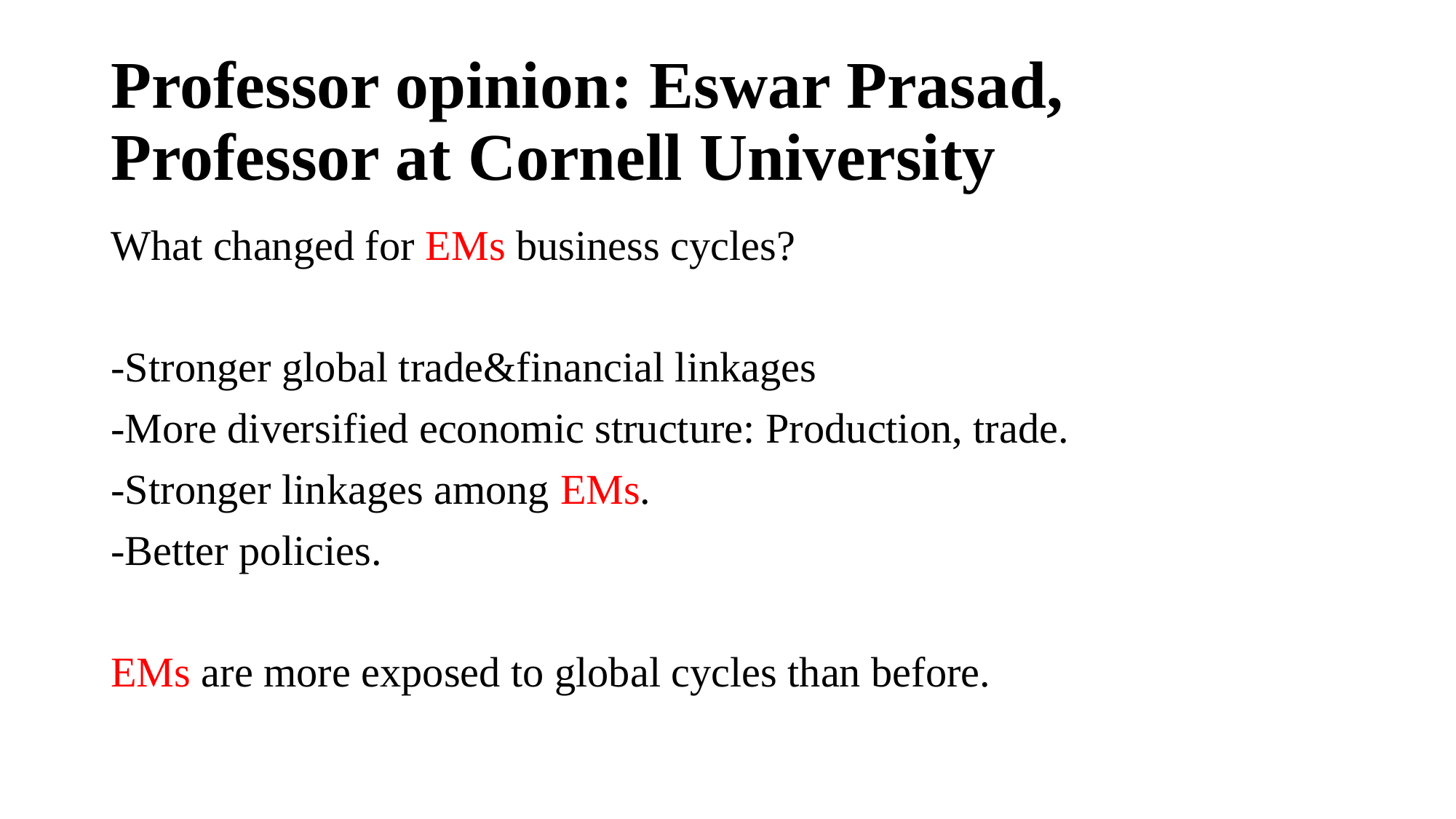

# Professor opinion: Eswar Prasad, Professor at Cornell University
What changed for EMs business cycles?

-Stronger global trade&financial linkages
-More diversified economic structure: Production, trade.
-Stronger linkages among EMs.
-Better policies.

EMs are more exposed to global cycles than before.